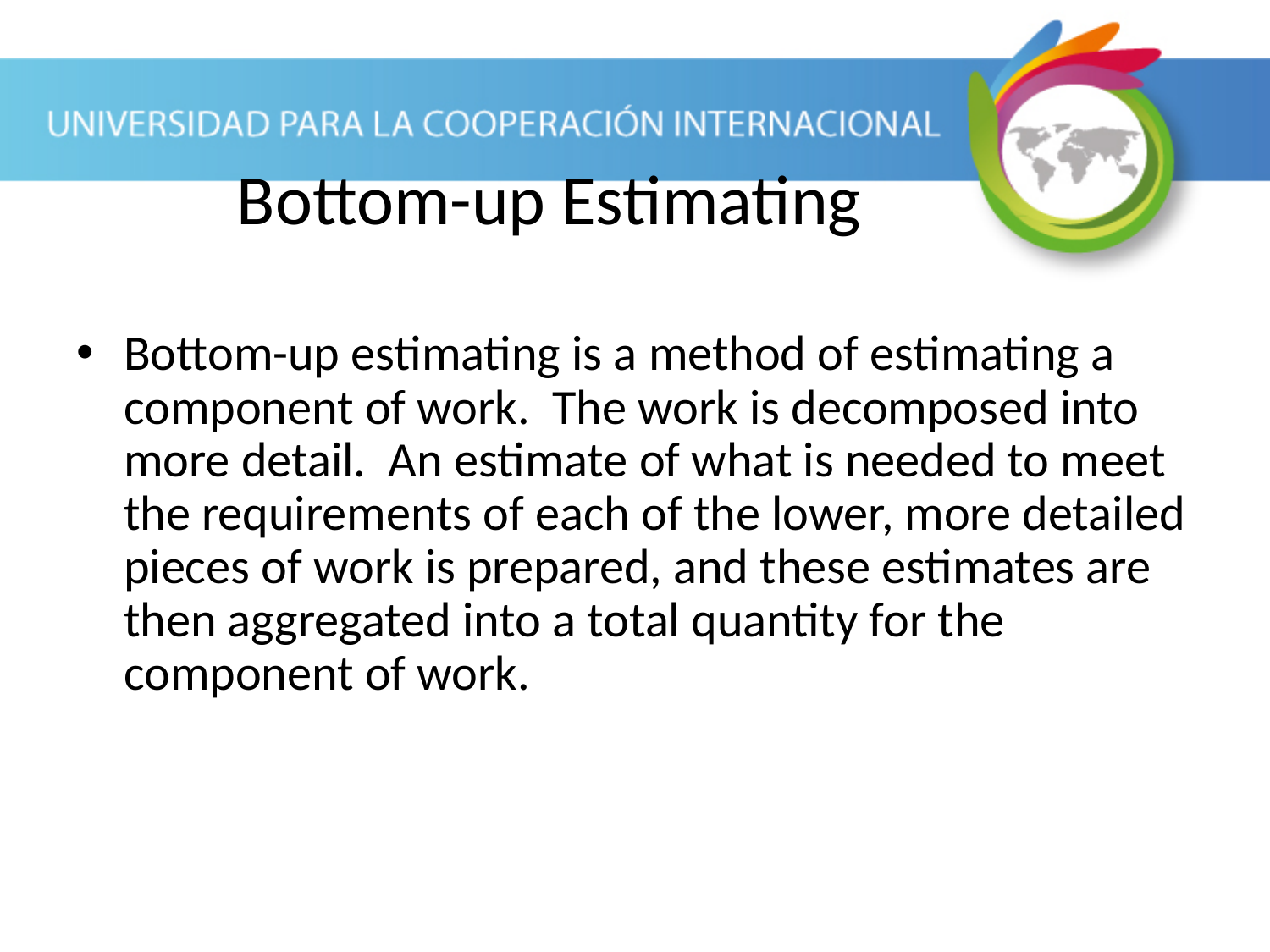

Bottom-up estimating is a method of estimating a component of work.  The work is decomposed into more detail.  An estimate of what is needed to meet the requirements of each of the lower, more detailed pieces of work is prepared, and these estimates are then aggregated into a total quantity for the component of work.
Bottom-up Estimating